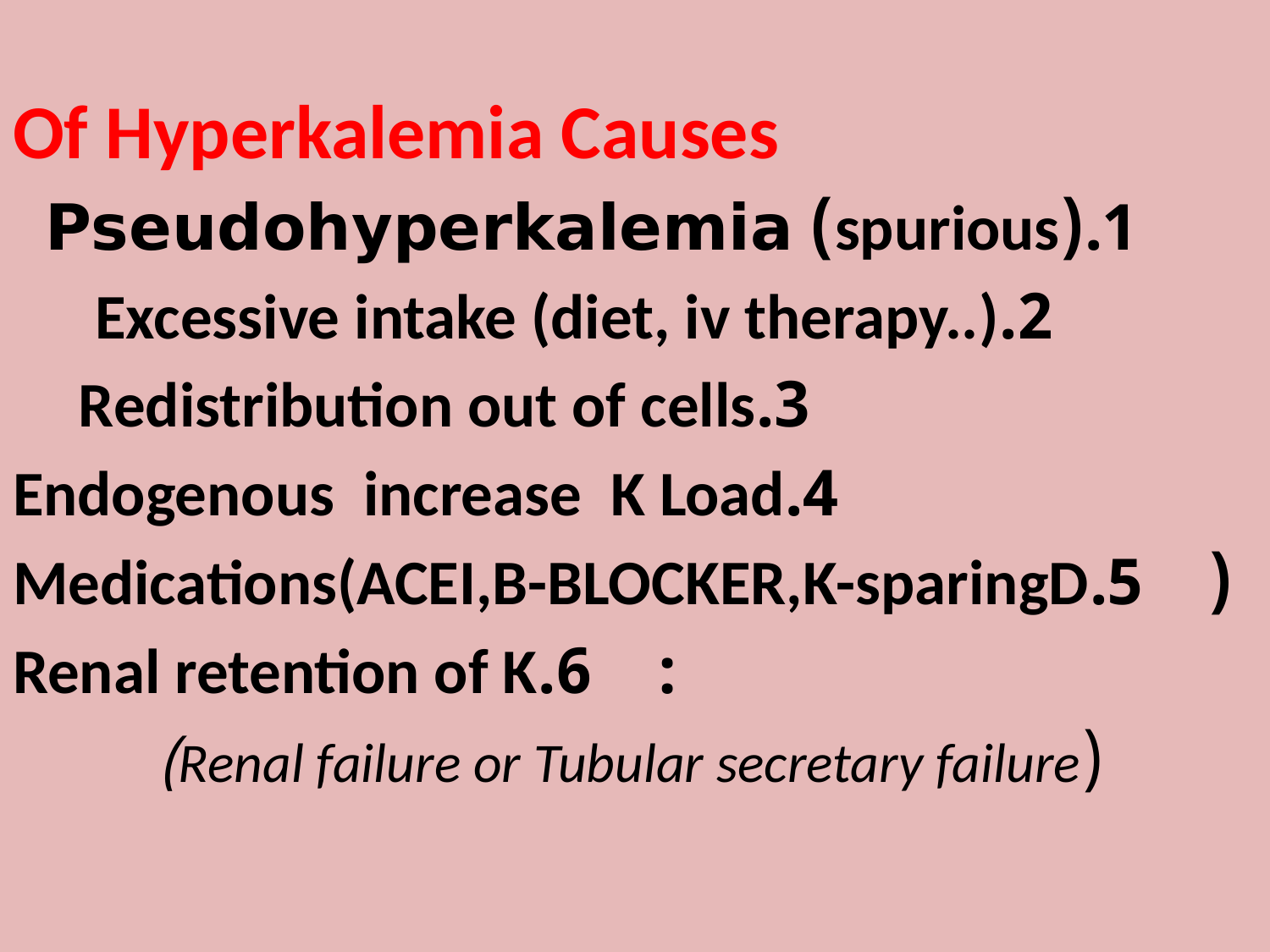

Of Hyperkalemia Causes
    1.(spurious) Pseudohyperkalemia
    2.Excessive intake (diet, iv therapy..)
    3.Redistribution out of cells
    4.Endogenous  increase  K Load
(    5.Medications(ACEI,B-BLOCKER,K-sparingD
:    6.Renal retention of K
(Renal failure or Tubular secretary failure)

#